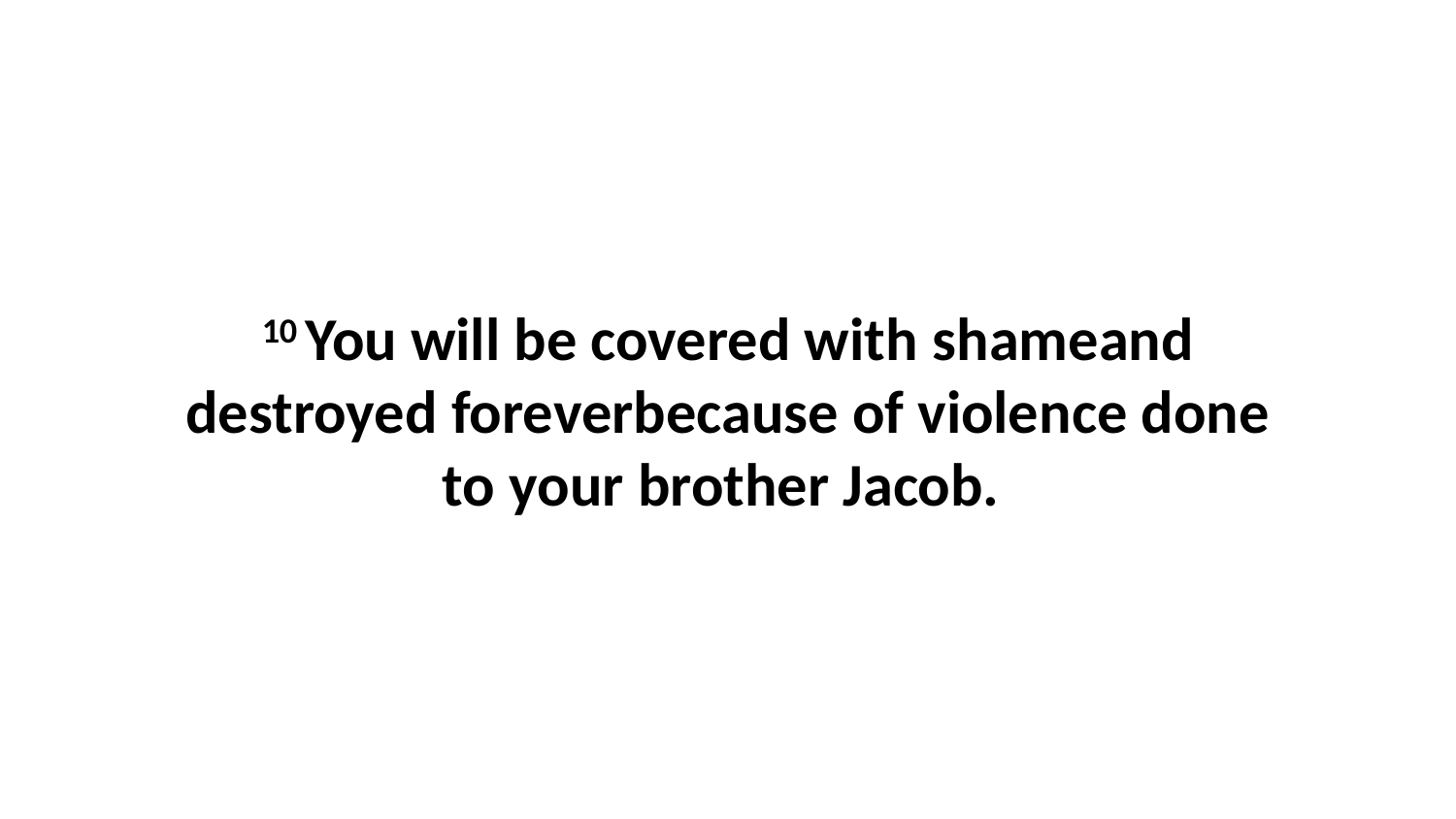

10 You will be covered with shameand destroyed foreverbecause of violence done to your brother Jacob.